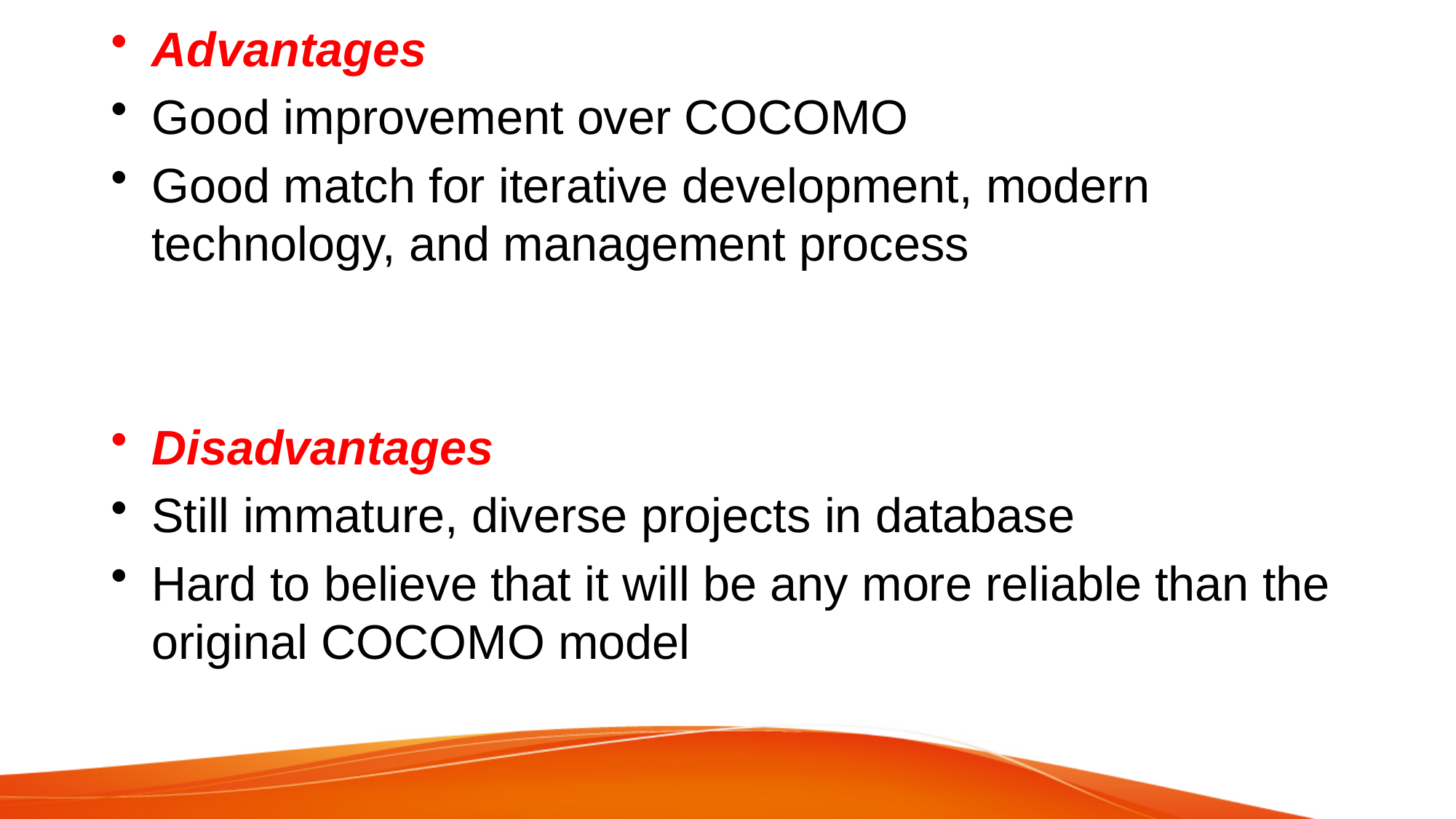

Advantages
Good improvement over COCOMO
Good match for iterative development, modern technology, and management process

Disadvantages
Still immature, diverse projects in database
Hard to believe that it will be any more reliable than the original COCOMO model